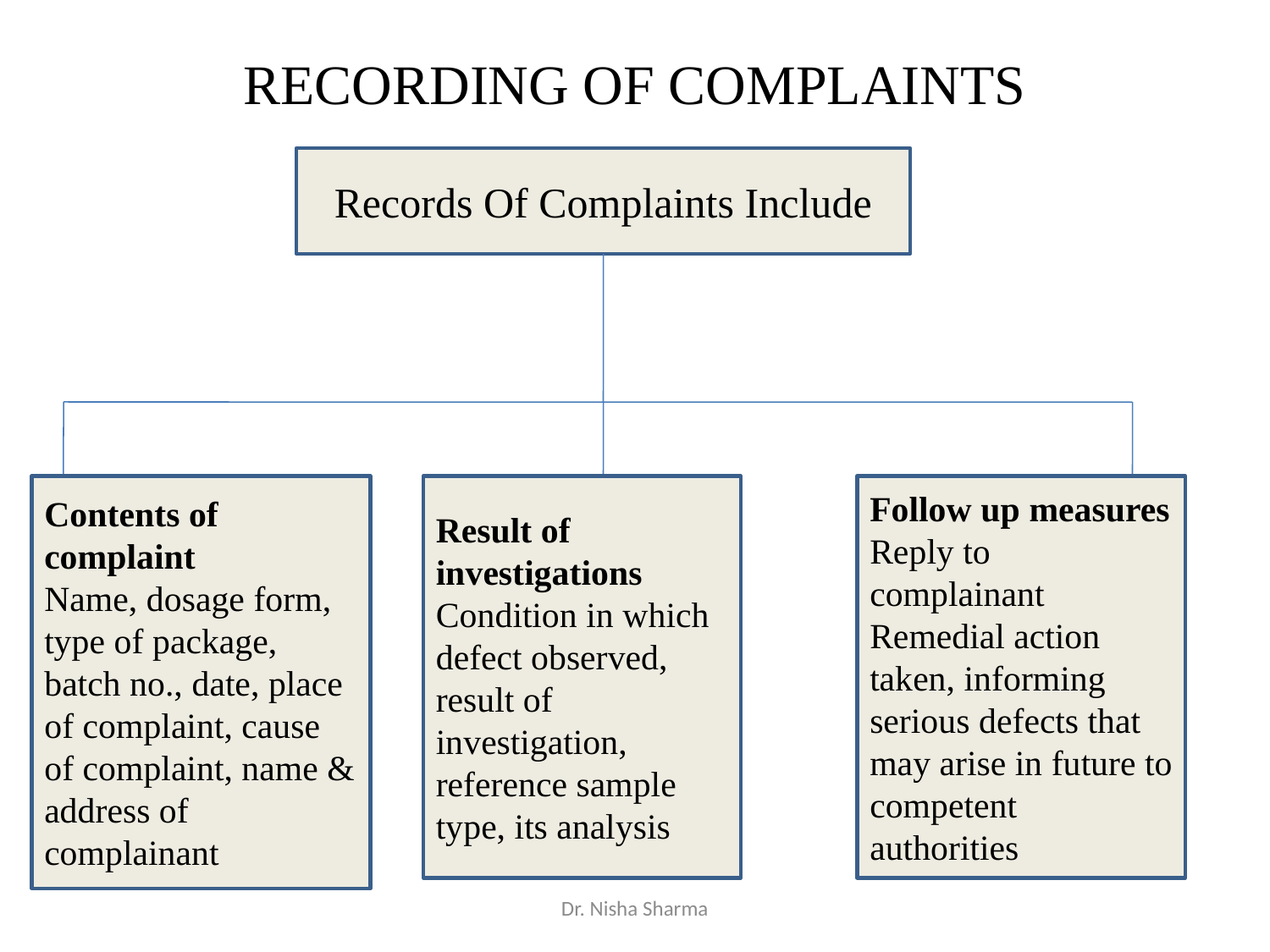

# RECORDING OF COMPLAINTS
Records Of Complaints Include
Contents of complaint
Name, dosage form, type of package, batch no., date, place of complaint, cause of complaint, name & address of complainant
Result of investigations
Condition in which defect observed, result of investigation, reference sample type, its analysis
Follow up measures
Reply to complainant
Remedial action taken, informing serious defects that may arise in future to competent authorities
Dr. Nisha Sharma